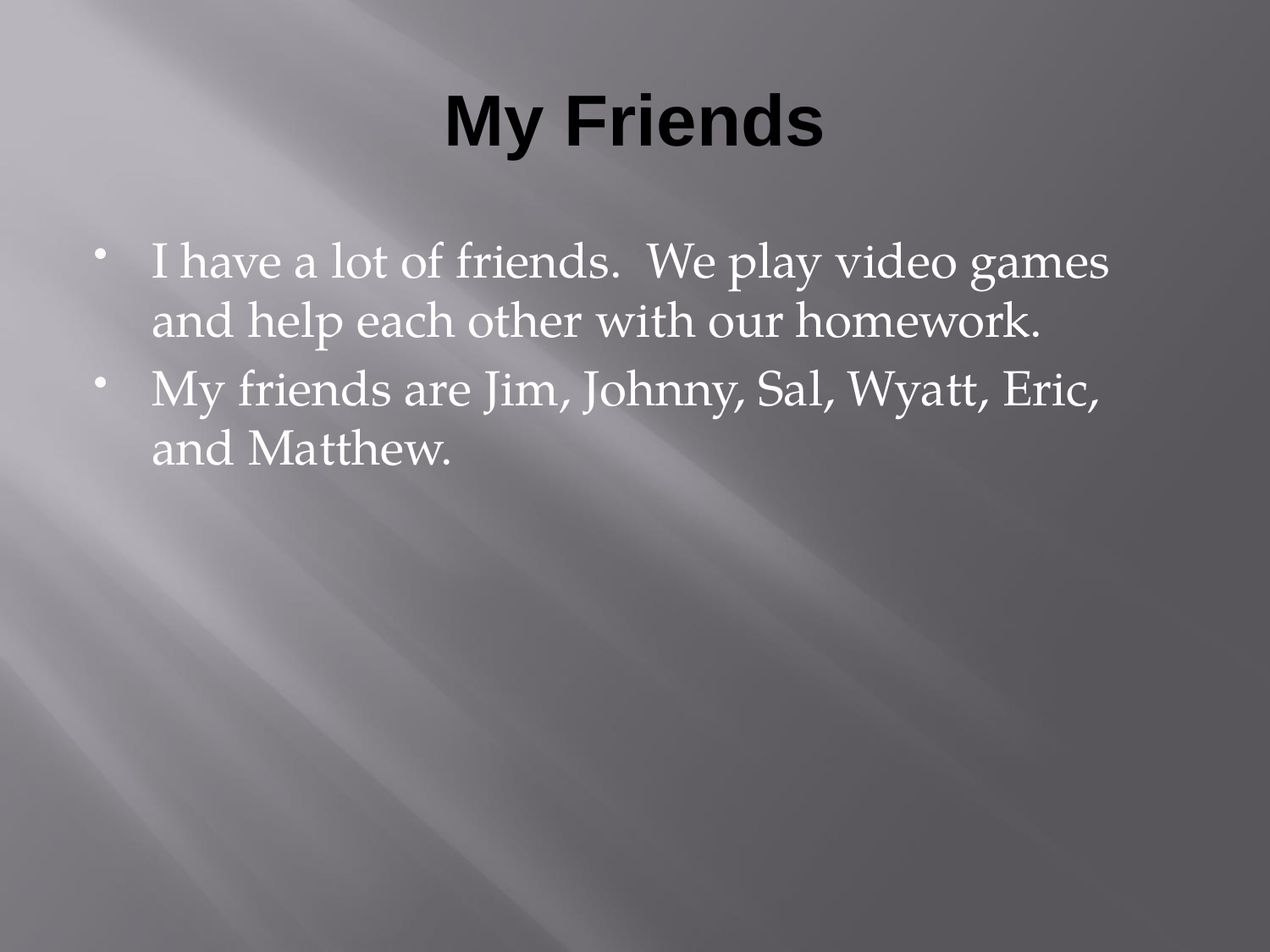

# My Friends
I have a lot of friends.  We play video games and help each other with our homework.
My friends are Jim, Johnny, Sal, Wyatt, Eric, and Matthew.